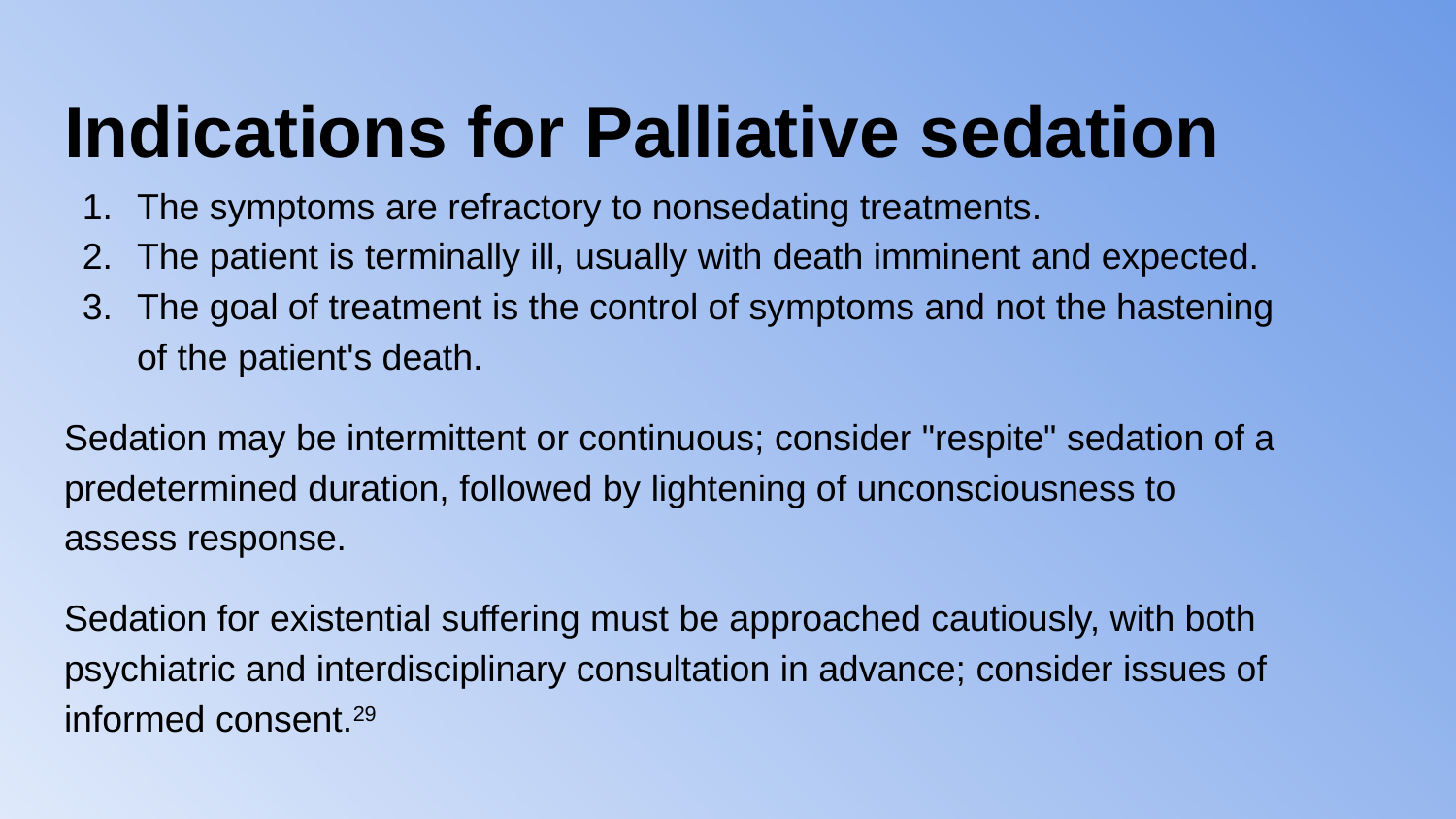

# Indications for Palliative sedation
The symptoms are refractory to nonsedating treatments.
The patient is terminally ill, usually with death imminent and expected.
The goal of treatment is the control of symptoms and not the hastening of the patient's death.
Sedation may be intermittent or continuous; consider "respite" sedation of a predetermined duration, followed by lightening of unconsciousness to assess response.
Sedation for existential suffering must be approached cautiously, with both psychiatric and interdisciplinary consultation in advance; consider issues of informed consent.29